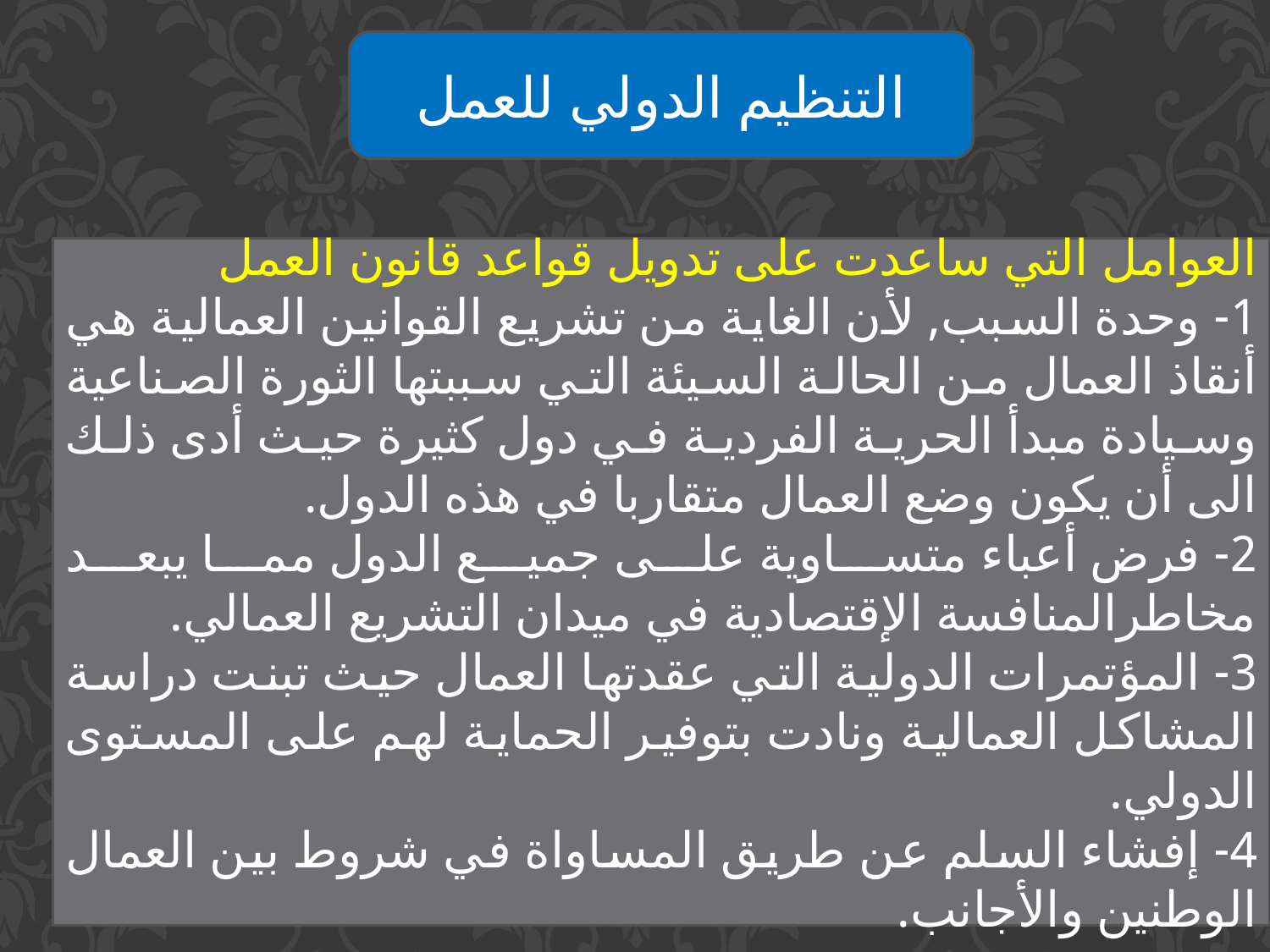

التنظيم الدولي للعمل
العوامل التي ساعدت على تدويل قواعد قانون العمل
1- وحدة السبب, لأن الغاية من تشريع القوانين العمالية هي أنقاذ العمال من الحالة السيئة التي سببتها الثورة الصناعية وسيادة مبدأ الحرية الفردية في دول كثيرة حيث أدى ذلك الى أن يكون وضع العمال متقاربا في هذه الدول.
2- فرض أعباء متساوية على جميع الدول مما يبعد مخاطرالمنافسة الإقتصادية في ميدان التشريع العمالي.
3- المؤتمرات الدولية التي عقدتها العمال حيث تبنت دراسة المشاكل العمالية ونادت بتوفير الحماية لهم على المستوى الدولي.
4- إفشاء السلم عن طريق المساواة في شروط بين العمال الوطنين والأجانب.